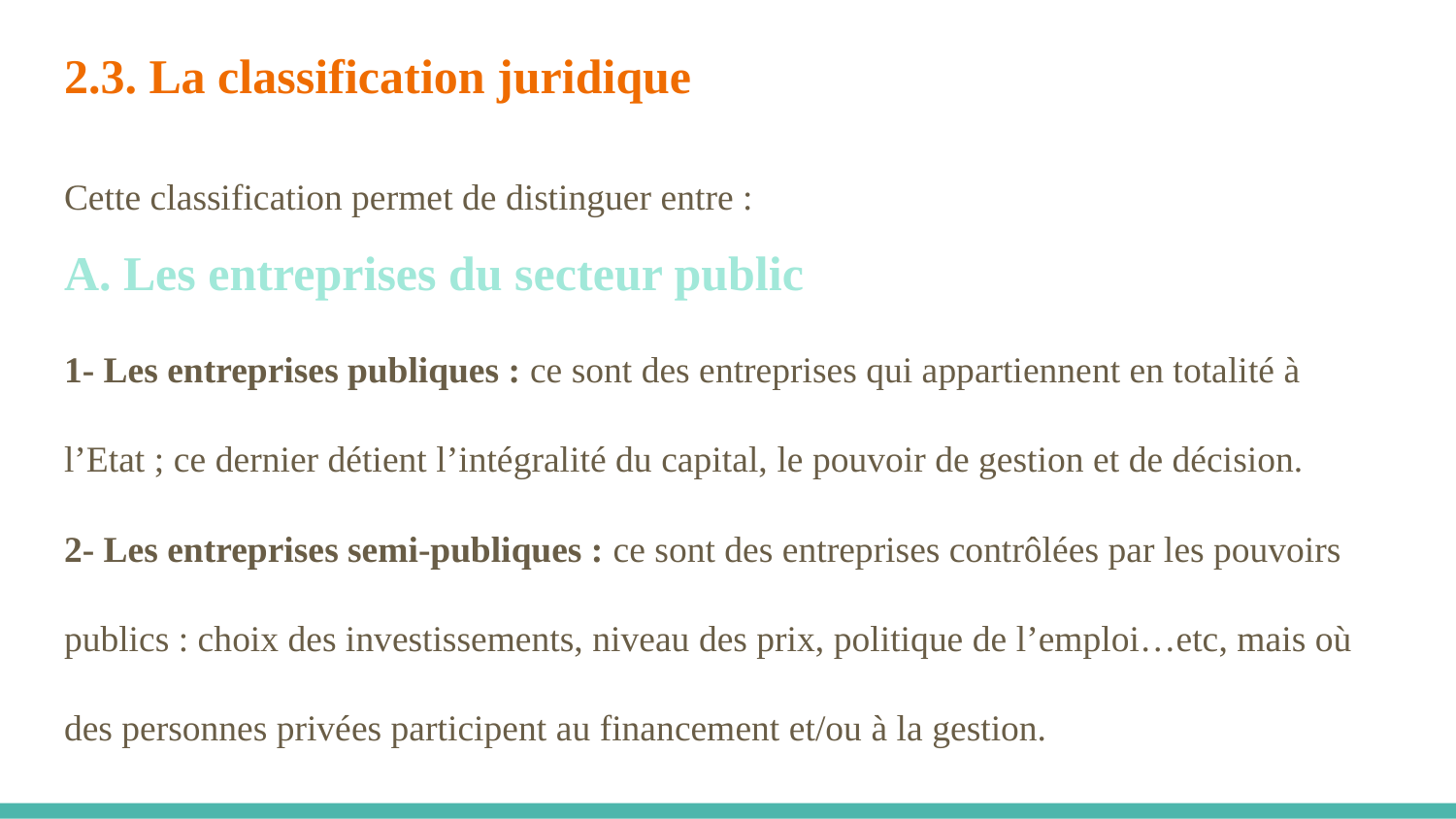

# 2.3. La classification juridique
Cette classification permet de distinguer entre :
A. Les entreprises du secteur public
1- Les entreprises publiques : ce sont des entreprises qui appartiennent en totalité à
l’Etat ; ce dernier détient l’intégralité du capital, le pouvoir de gestion et de décision.
2- Les entreprises semi-publiques : ce sont des entreprises contrôlées par les pouvoirs
publics : choix des investissements, niveau des prix, politique de l’emploi…etc, mais où
des personnes privées participent au financement et/ou à la gestion.